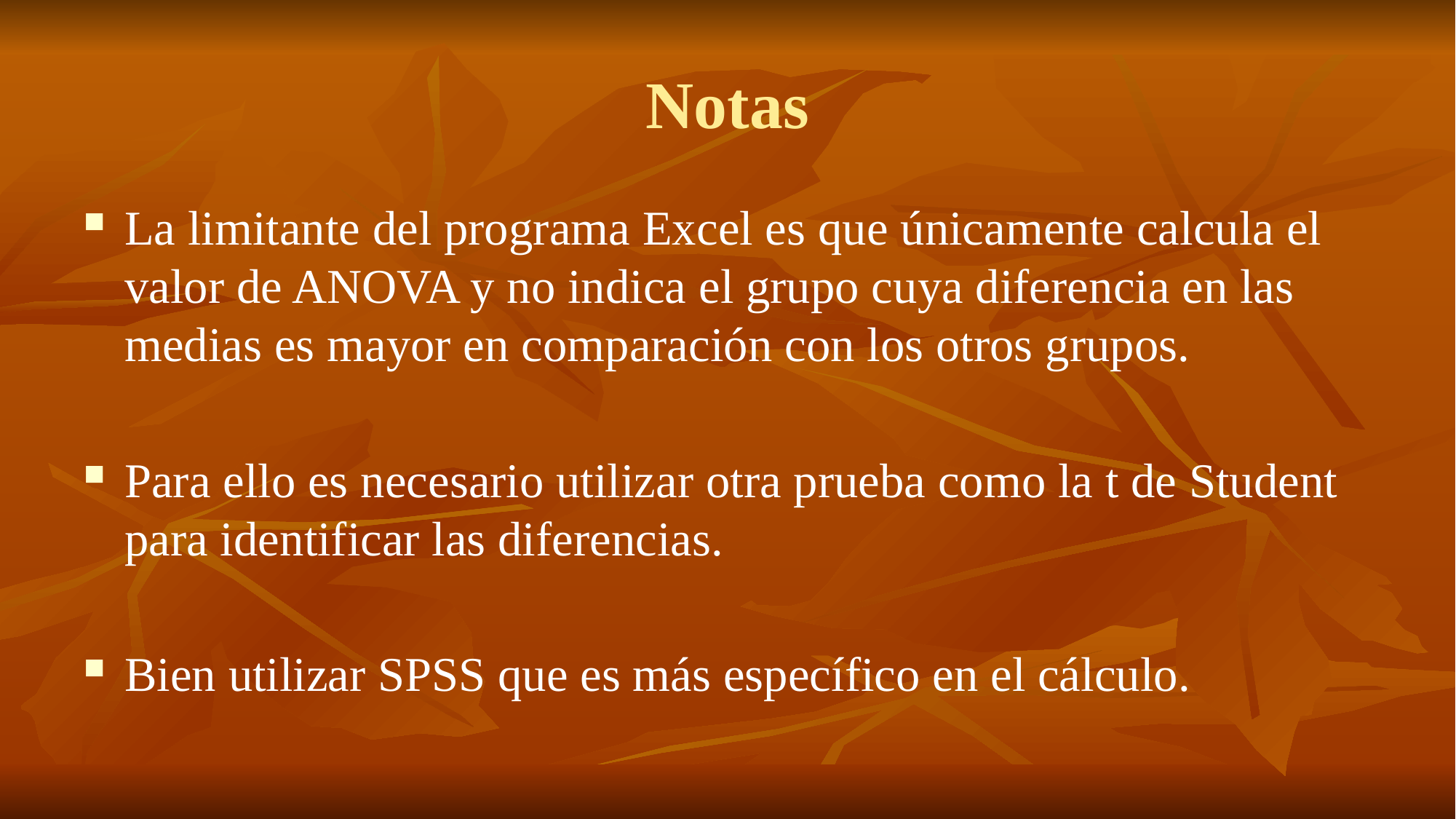

# Notas
La limitante del programa Excel es que únicamente calcula el valor de ANOVA y no indica el grupo cuya diferencia en las medias es mayor en comparación con los otros grupos.

Para ello es necesario utilizar otra prueba como la t de Student para identificar las diferencias.

Bien utilizar SPSS que es más específico en el cálculo.